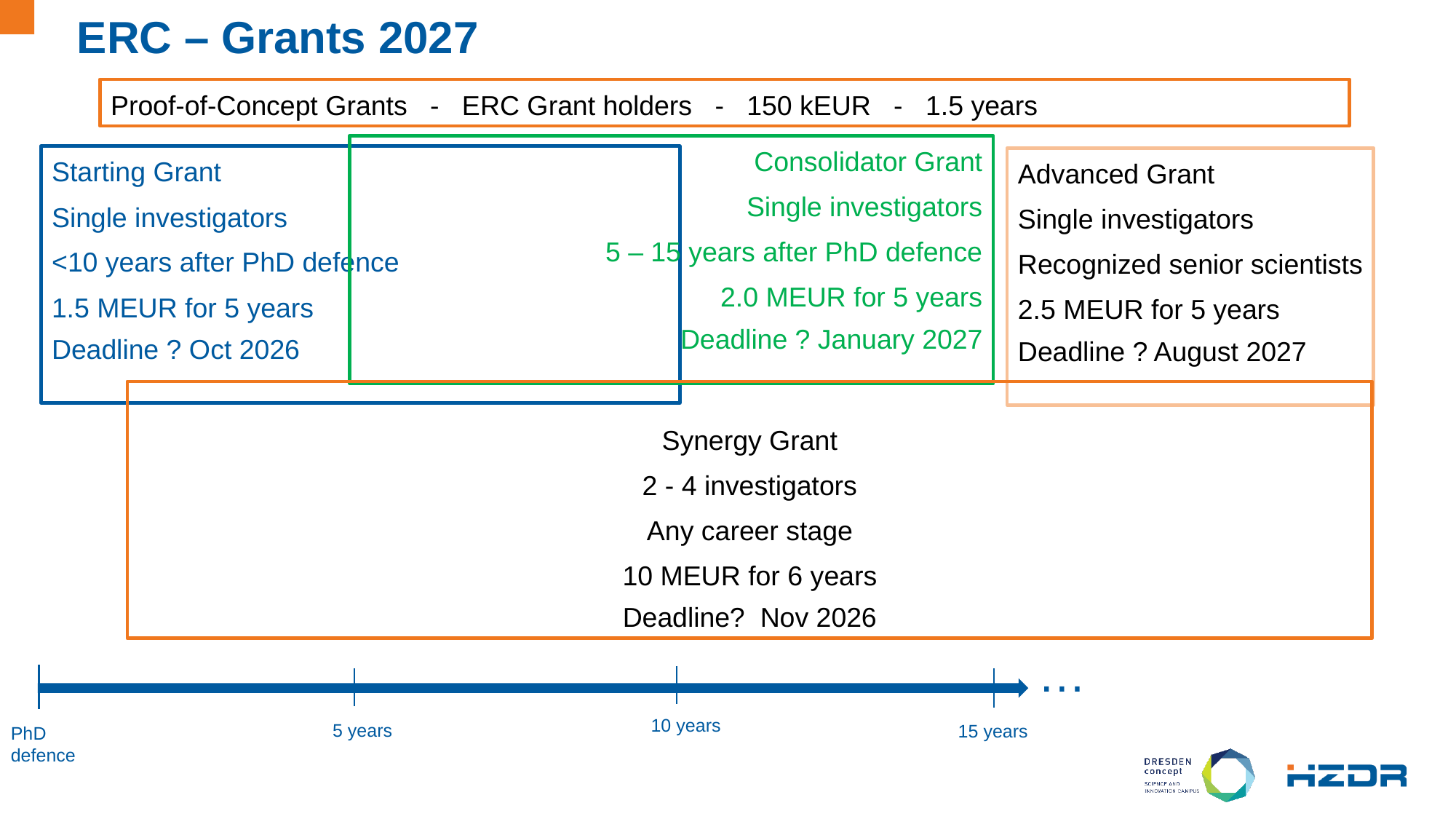

# ERC – Grants 2027
Proof-of-Concept Grants   -   ERC Grant holders   -   150 kEUR   -   1.5 years
Consolidator Grant
Single investigators
 5 – 15 years after PhD defence
2.0 MEUR for 5 years
Deadline ? January 2027

Starting Grant
Single investigators
<10 years after PhD defence
1.5 MEUR for 5 years
Deadline ? Oct 2026

Advanced Grant
Single investigators
Recognized senior scientists
2.5 MEUR for 5 years
Deadline ? August 2027

Synergy Grant
2 - 4 investigators
Any career stage
10 MEUR for 6 years
Deadline?  Nov 2026
…

10 years
5 years
15 years
PhD defence